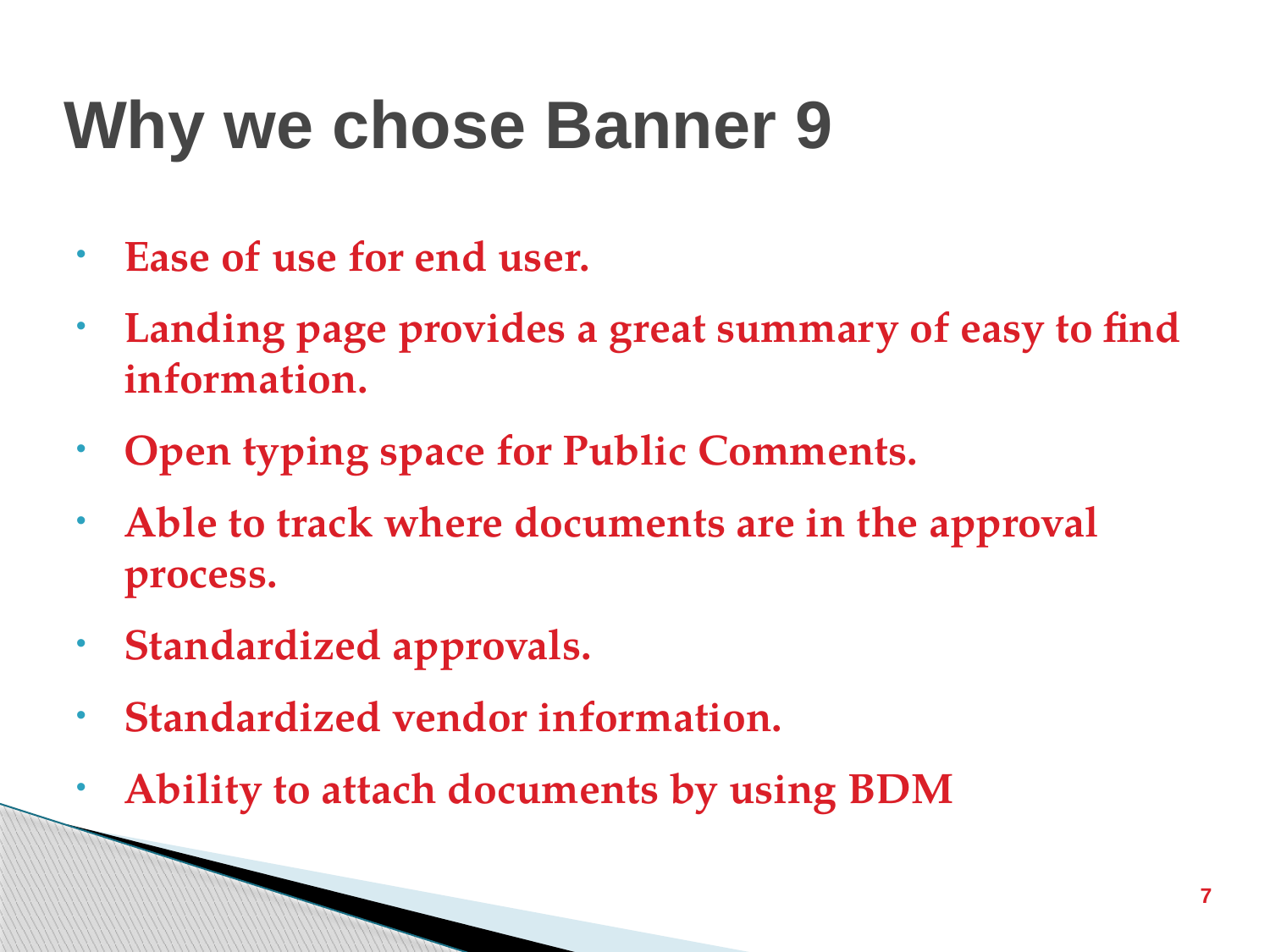

# Why we chose Banner 9
Ease of use for end user.
Landing page provides a great summary of easy to find information.
Open typing space for Public Comments.
Able to track where documents are in the approval process.
Standardized approvals.
Standardized vendor information.
Ability to attach documents by using BDM

7